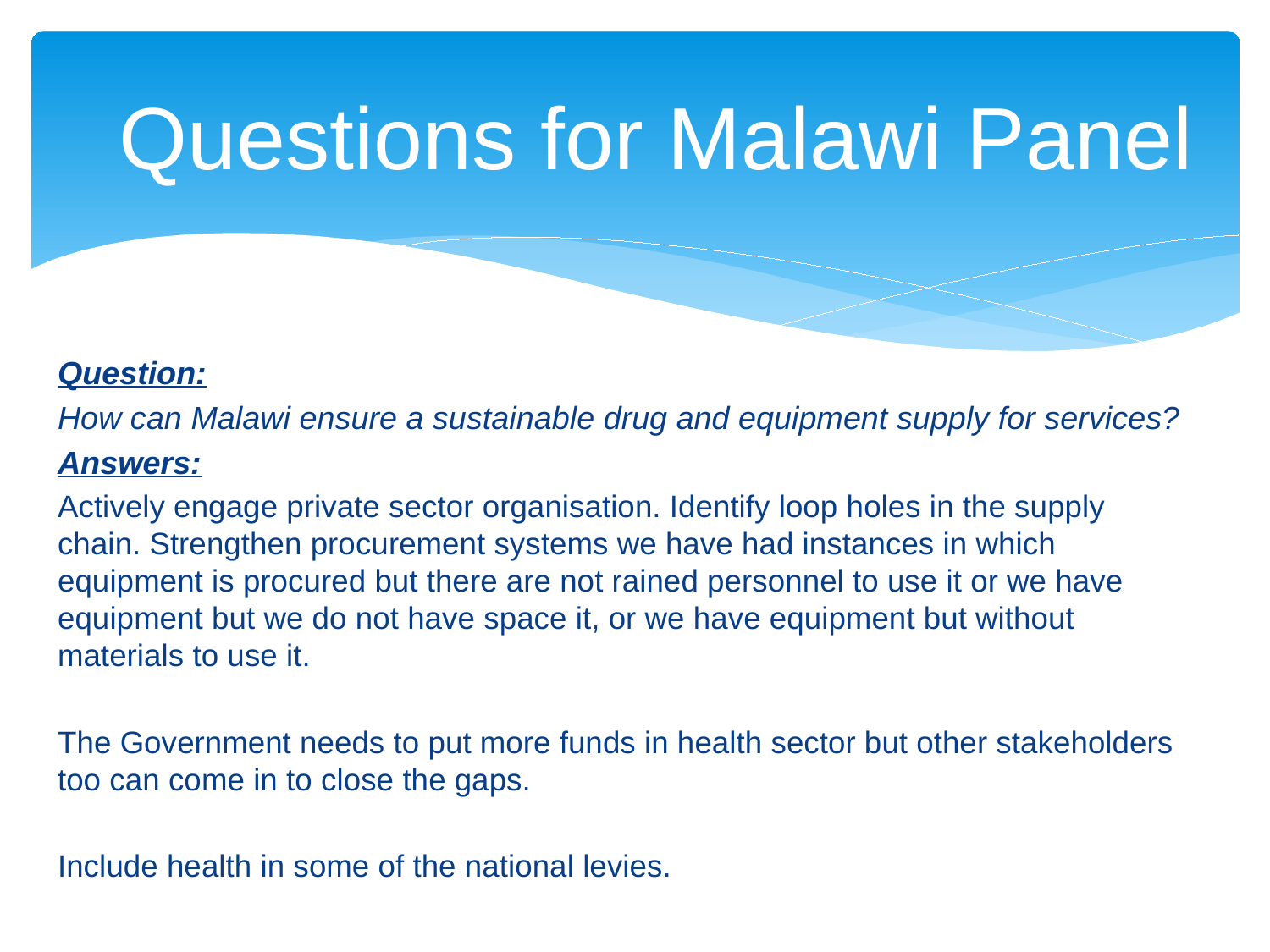

# Questions for Malawi Panel
Question:
How can Malawi ensure a sustainable drug and equipment supply for services?
Answers:
Actively engage private sector organisation. Identify loop holes in the supply chain. Strengthen procurement systems we have had instances in which equipment is procured but there are not rained personnel to use it or we have equipment but we do not have space it, or we have equipment but without materials to use it.

The Government needs to put more funds in health sector but other stakeholders too can come in to close the gaps.

Include health in some of the national levies.